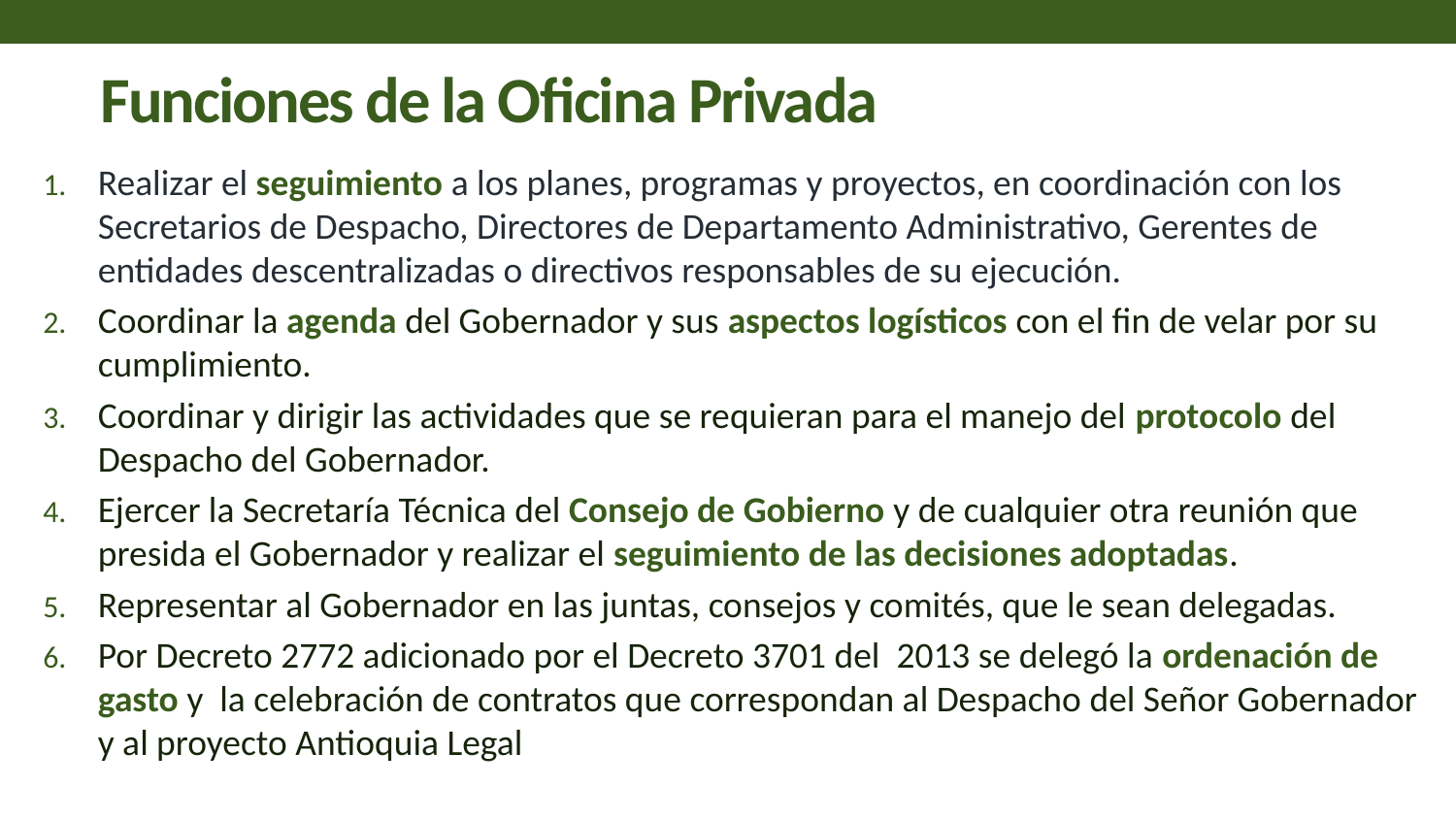

# Funciones de la Oficina Privada
Realizar el seguimiento a los planes, programas y proyectos, en coordinación con los Secretarios de Despacho, Directores de Departamento Administrativo, Gerentes de entidades descentralizadas o directivos responsables de su ejecución.
Coordinar la agenda del Gobernador y sus aspectos logísticos con el fin de velar por su cumplimiento.
Coordinar y dirigir las actividades que se requieran para el manejo del protocolo del Despacho del Gobernador.
Ejercer la Secretaría Técnica del Consejo de Gobierno y de cualquier otra reunión que presida el Gobernador y realizar el seguimiento de las decisiones adoptadas.
Representar al Gobernador en las juntas, consejos y comités, que le sean delegadas.
Por Decreto 2772 adicionado por el Decreto 3701 del  2013 se delegó la ordenación de gasto y  la celebración de contratos que correspondan al Despacho del Señor Gobernador y al proyecto Antioquia Legal